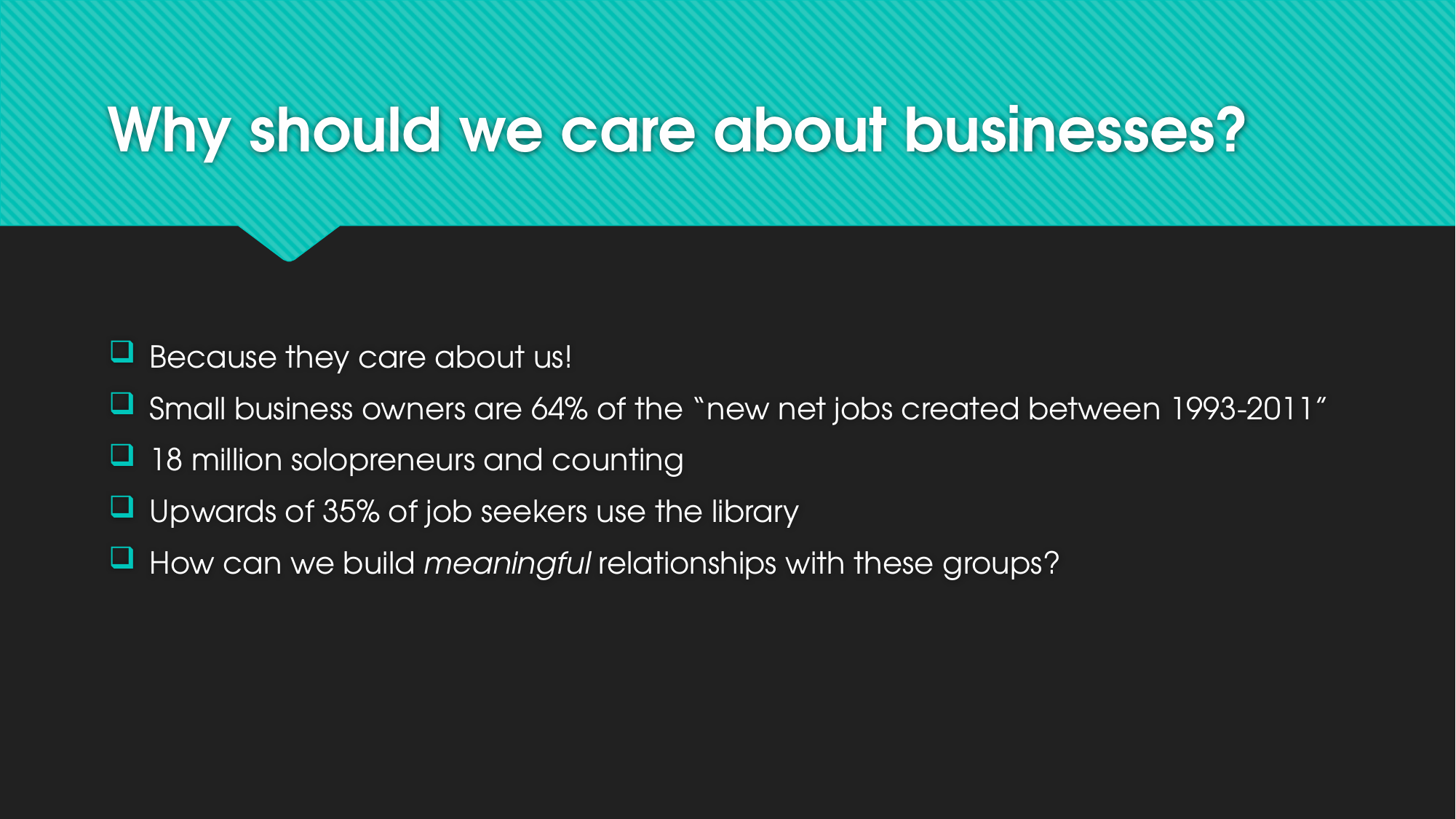

# Why should we care about businesses?
Because they care about us!
Small business owners are 64% of the “new net jobs created between 1993-2011”
18 million solopreneurs and counting
Upwards of 35% of job seekers use the library
How can we build meaningful relationships with these groups?